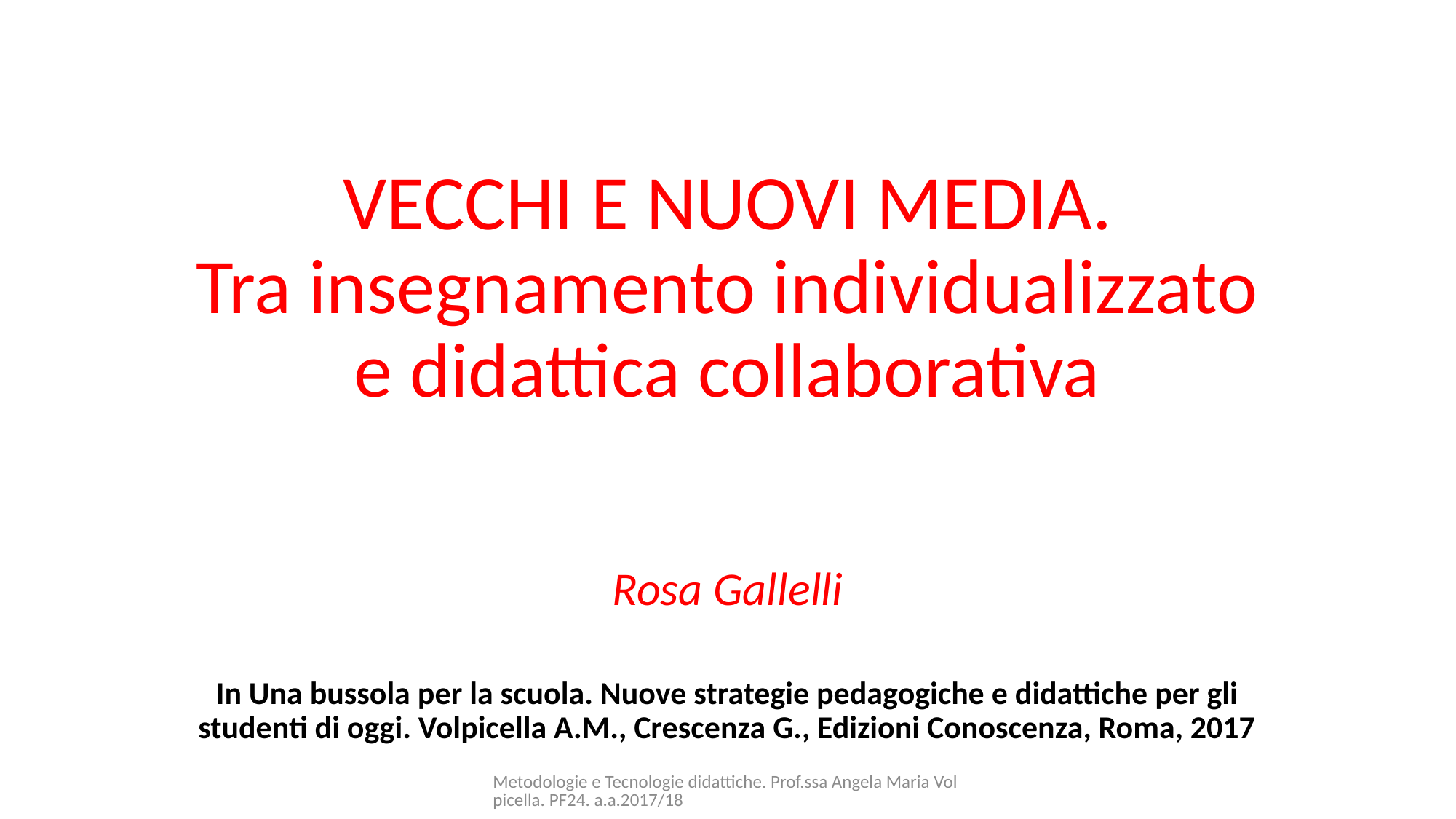

# VECCHI E NUOVI MEDIA. Tra insegnamento individualizzato e didattica collaborativa
Rosa Gallelli

In Una bussola per la scuola. Nuove strategie pedagogiche e didattiche per gli studenti di oggi. Volpicella A.M., Crescenza G., Edizioni Conoscenza, Roma, 2017
Metodologie e Tecnologie didattiche. Prof.ssa Angela Maria Volpicella. PF24. a.a.2017/18